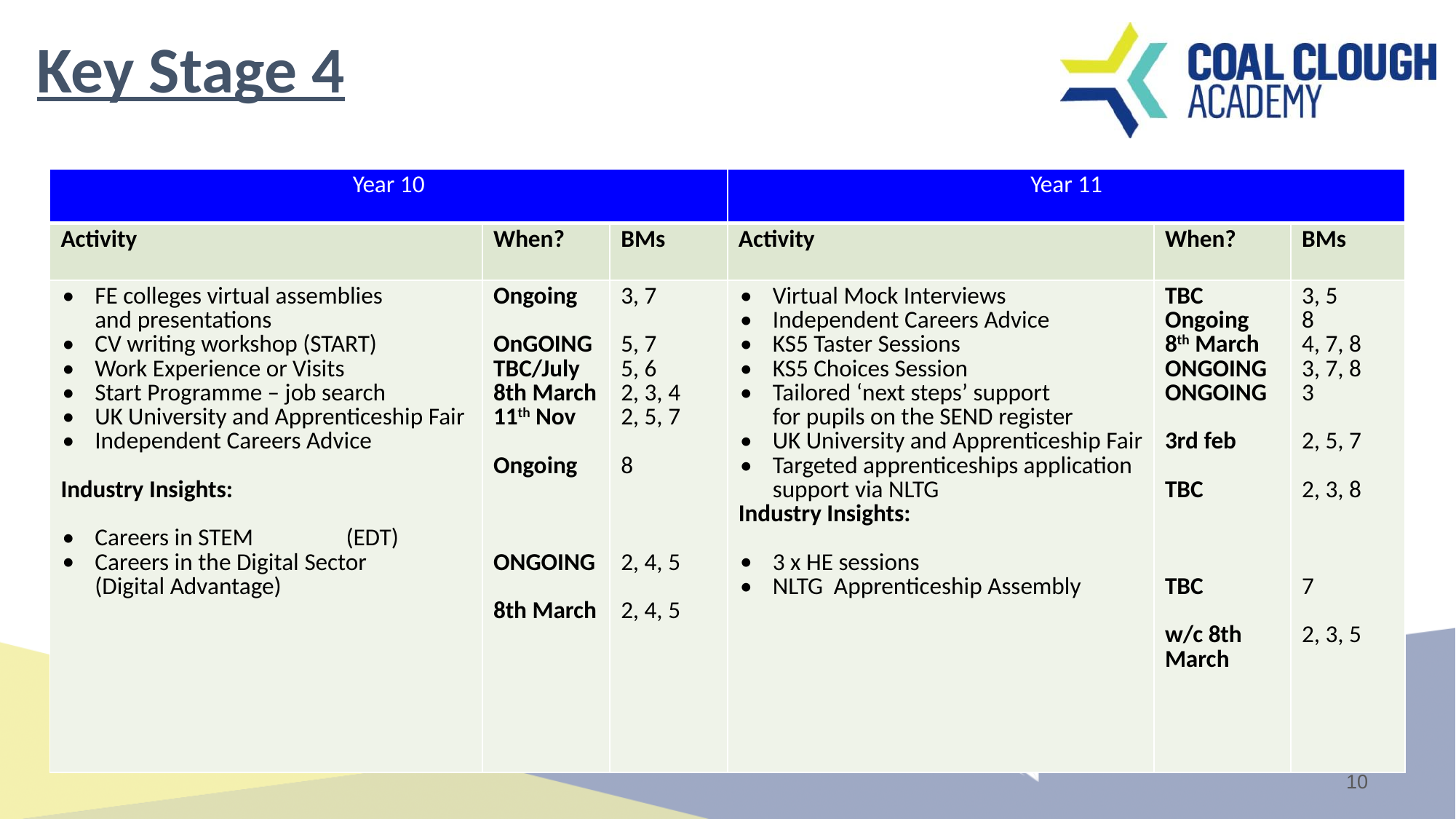

Key Stage 4
| Year 10 |  |  | Year 11 |  |  |
| --- | --- | --- | --- | --- | --- |
| Activity | When? | BMs | Activity | When? | BMs |
| FE colleges virtual assemblies and presentations CV writing workshop (START) Work Experience or Visits Start Programme – job search UK University and Apprenticeship Fair Independent Careers Advice Industry Insights: Careers in STEM (EDT) Careers in the Digital Sector (Digital Advantage) | Ongoing OnGOING TBC/July 8th March 11th Nov Ongoing ONGOING 8th March | 3, 7 5, 7 5, 6 2, 3, 4 2, 5, 7 8 2, 4, 5 2, 4, 5 | Virtual Mock Interviews Independent Careers Advice KS5 Taster Sessions KS5 Choices Session Tailored ‘next steps’ support for pupils on the SEND register UK University and Apprenticeship Fair Targeted apprenticeships application support via NLTG Industry Insights: 3 x HE sessions NLTG Apprenticeship Assembly | TBC Ongoing 8th March ONGOING ONGOING 3rd feb TBC TBC w/c 8th March | 3, 5 8 4, 7, 8 3, 7, 8 3 2, 5, 7 2, 3, 8 7 2, 3, 5 |
10